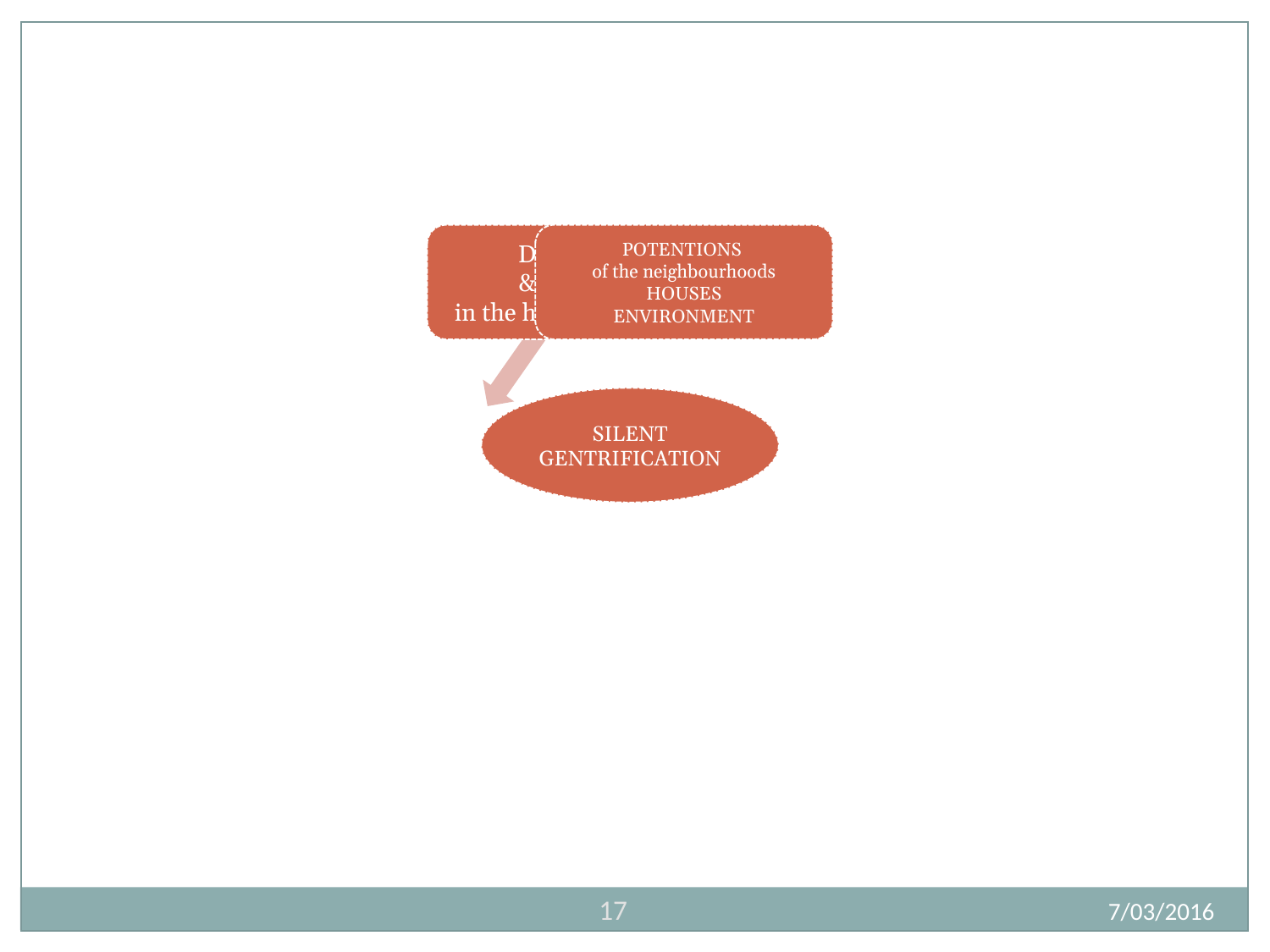

SILENT
GENTRIFICATION
DEMAND
& SUPPLY
POTENTIONS
of the neighbourhoods
HOUSES
ENVIRONMENT
17
7/03/2016